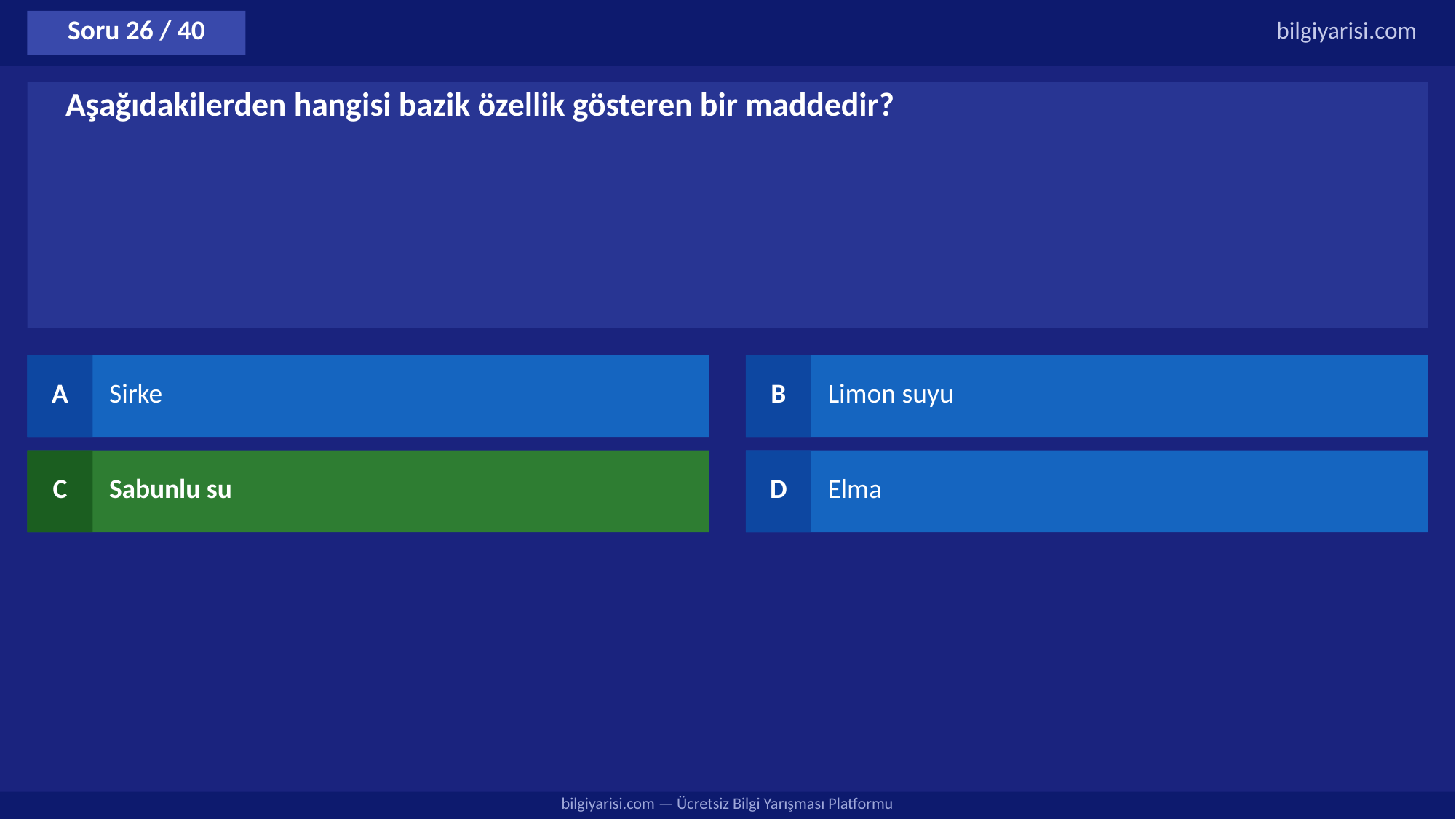

Soru 26 / 40
bilgiyarisi.com

Aşağıdakilerden hangisi bazik özellik gösteren bir maddedir?

A
Sirke

B
Limon suyu

C
Sabunlu su

D
Elma
bilgiyarisi.com — Ücretsiz Bilgi Yarışması Platformu